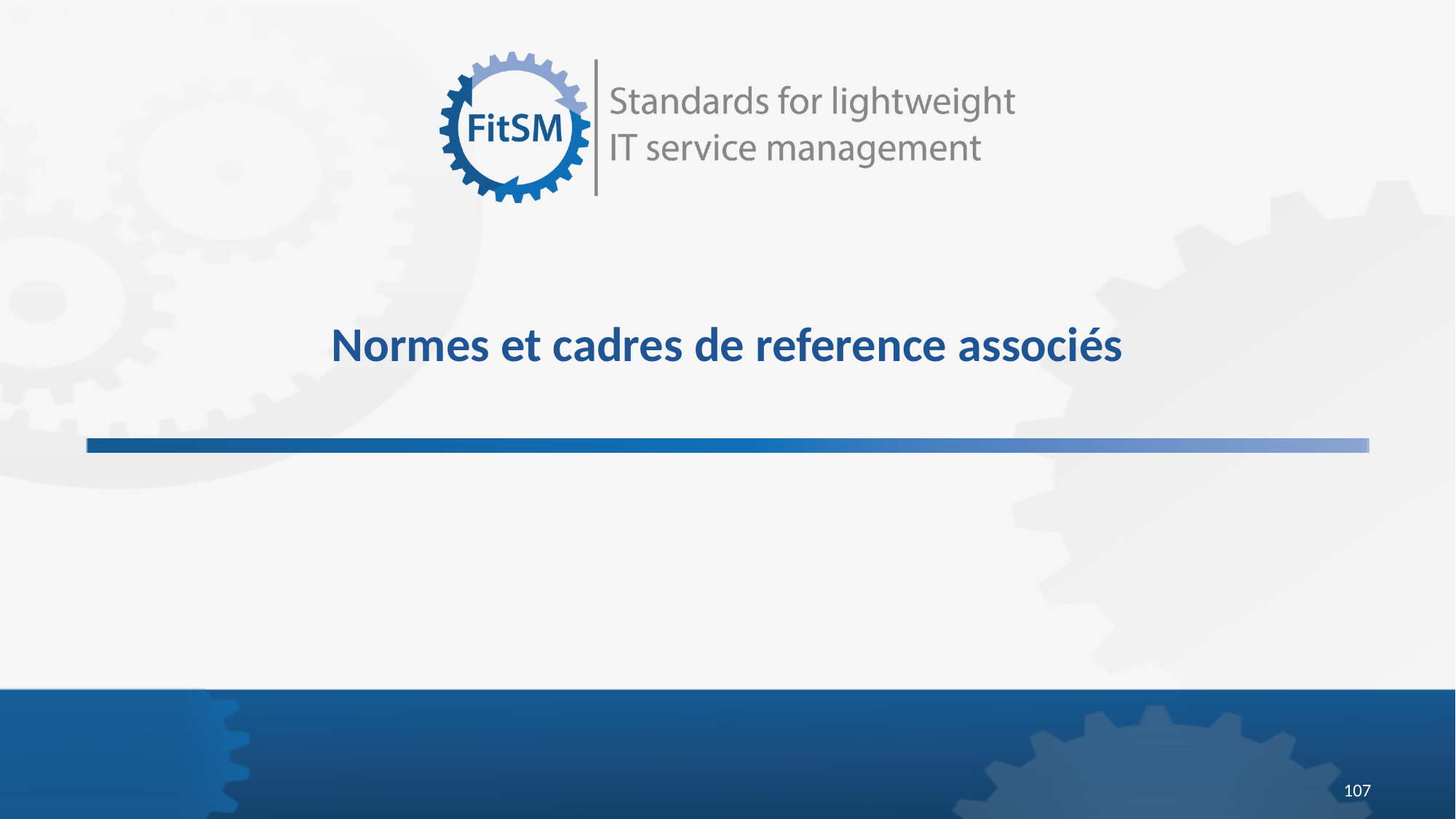

# Normes et cadres de reference associés

107